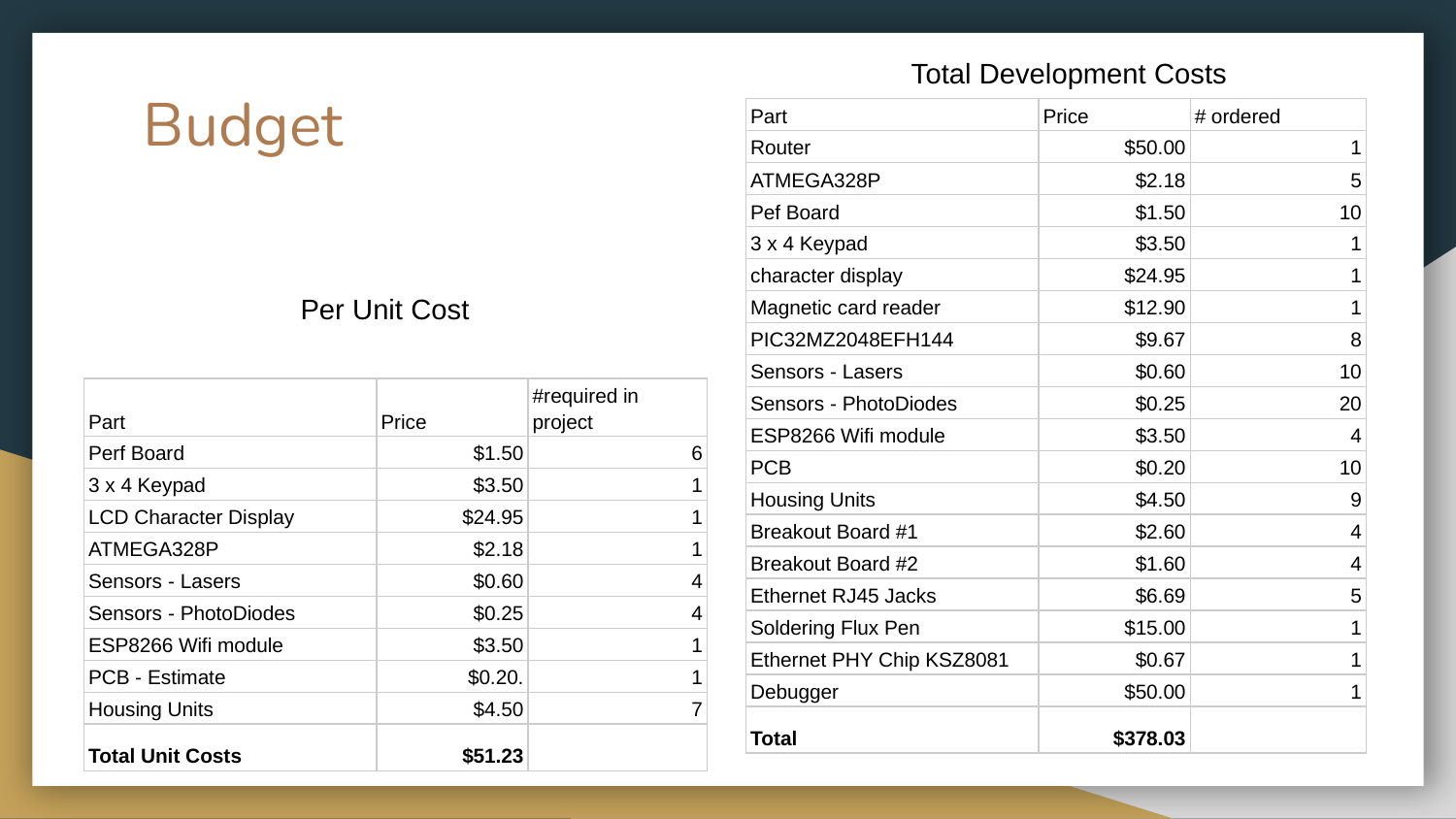

Total Development Costs
# Budget
| Part | Price | # ordered |
| --- | --- | --- |
| Router | $50.00 | 1 |
| ATMEGA328P | $2.18 | 5 |
| Pef Board | $1.50 | 10 |
| 3 x 4 Keypad | $3.50 | 1 |
| character display | $24.95 | 1 |
| Magnetic card reader | $12.90 | 1 |
| PIC32MZ2048EFH144 | $9.67 | 8 |
| Sensors - Lasers | $0.60 | 10 |
| Sensors - PhotoDiodes | $0.25 | 20 |
| ESP8266 Wifi module | $3.50 | 4 |
| PCB | $0.20 | 10 |
| Housing Units | $4.50 | 9 |
| Breakout Board #1 | $2.60 | 4 |
| Breakout Board #2 | $1.60 | 4 |
| Ethernet RJ45 Jacks | $6.69 | 5 |
| Soldering Flux Pen | $15.00 | 1 |
| Ethernet PHY Chip KSZ8081 | $0.67 | 1 |
| Debugger | $50.00 | 1 |
| Total | $378.03 |  |
Per Unit Cost
| Part | Price | #required in project |
| --- | --- | --- |
| Perf Board | $1.50 | 6 |
| 3 x 4 Keypad | $3.50 | 1 |
| LCD Character Display | $24.95 | 1 |
| ATMEGA328P | $2.18 | 1 |
| Sensors - Lasers | $0.60 | 4 |
| Sensors - PhotoDiodes | $0.25 | 4 |
| ESP8266 Wifi module | $3.50 | 1 |
| PCB - Estimate | $0.20. | 1 |
| Housing Units | $4.50 | 7 |
| Total Unit Costs | $51.23 |  |